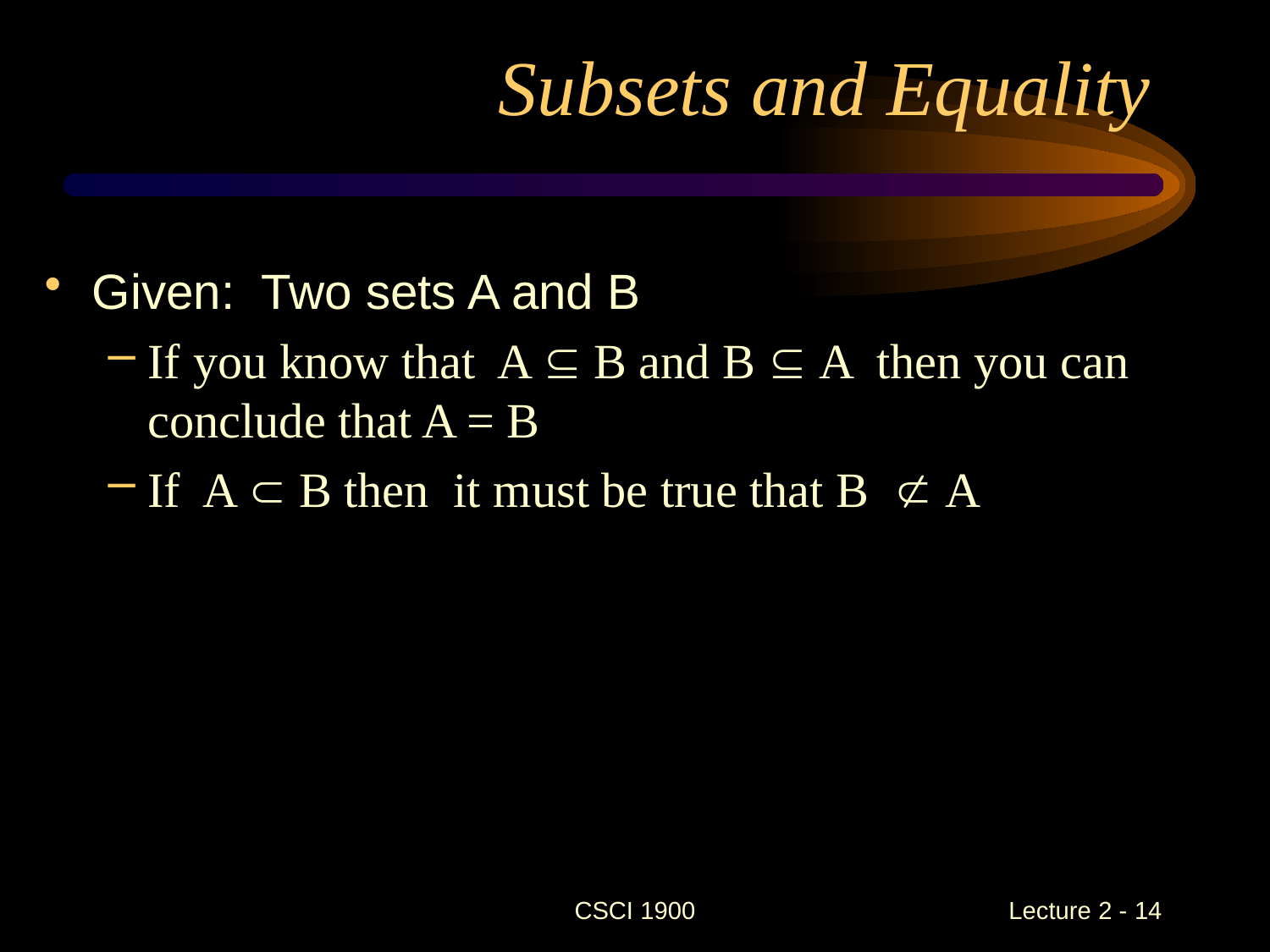

# Subsets and Equality
Given:  Two sets A and B
If you know that  A ⊆ B and B ⊆ A  then you can conclude that A = B
If  A ⊂ B then  it must be true that B  ⊄ A

CSCI 1900
 Lecture 2 - 14